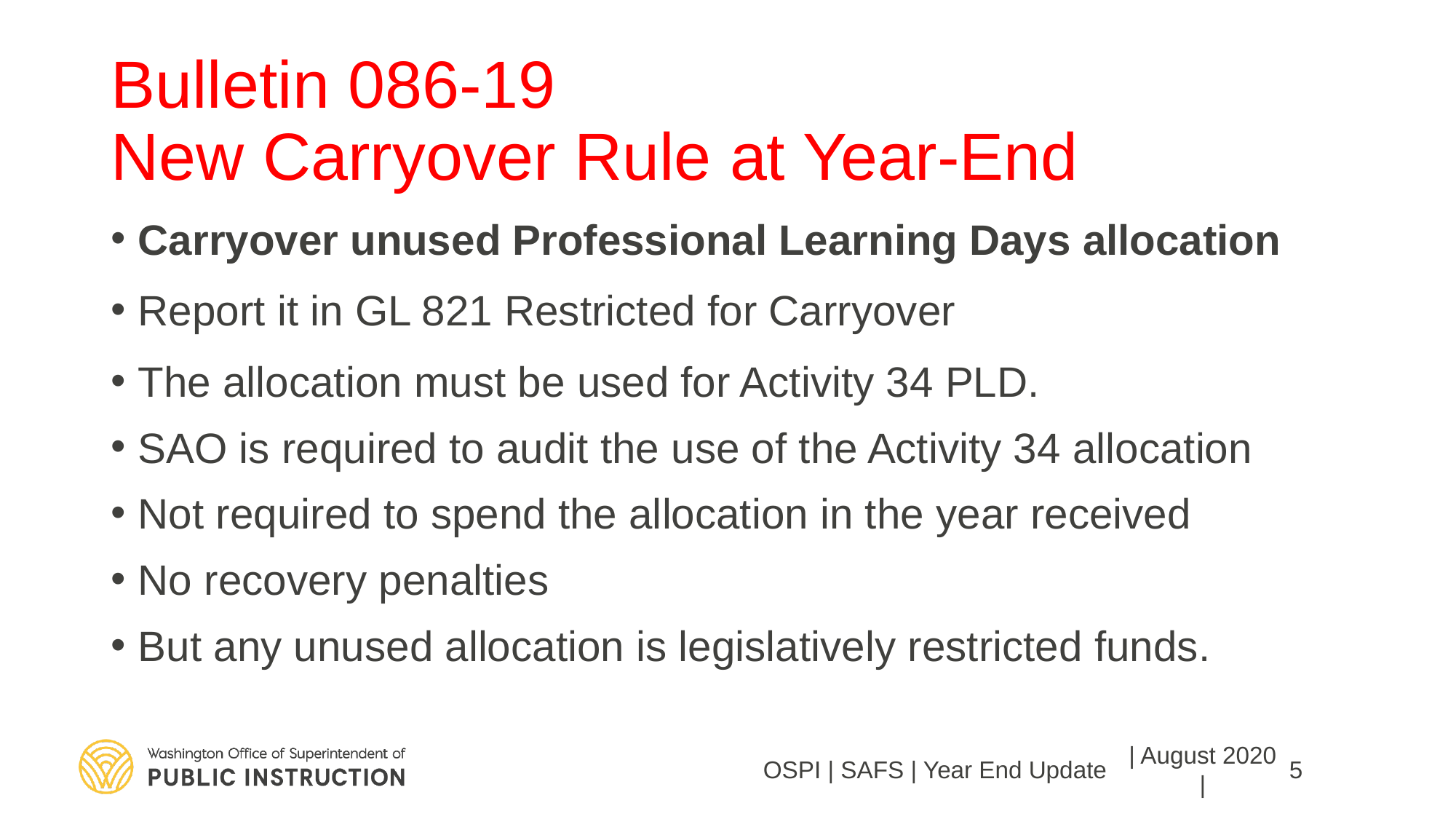

# Bulletin 086-19 New Carryover Rule at Year-End
Carryover unused Professional Learning Days allocation
Report it in GL 821 Restricted for Carryover
The allocation must be used for Activity 34 PLD.
SAO is required to audit the use of the Activity 34 allocation
Not required to spend the allocation in the year received
No recovery penalties
But any unused allocation is legislatively restricted funds.

OSPI | SAFS | Year End Update
| August 2020 |
5